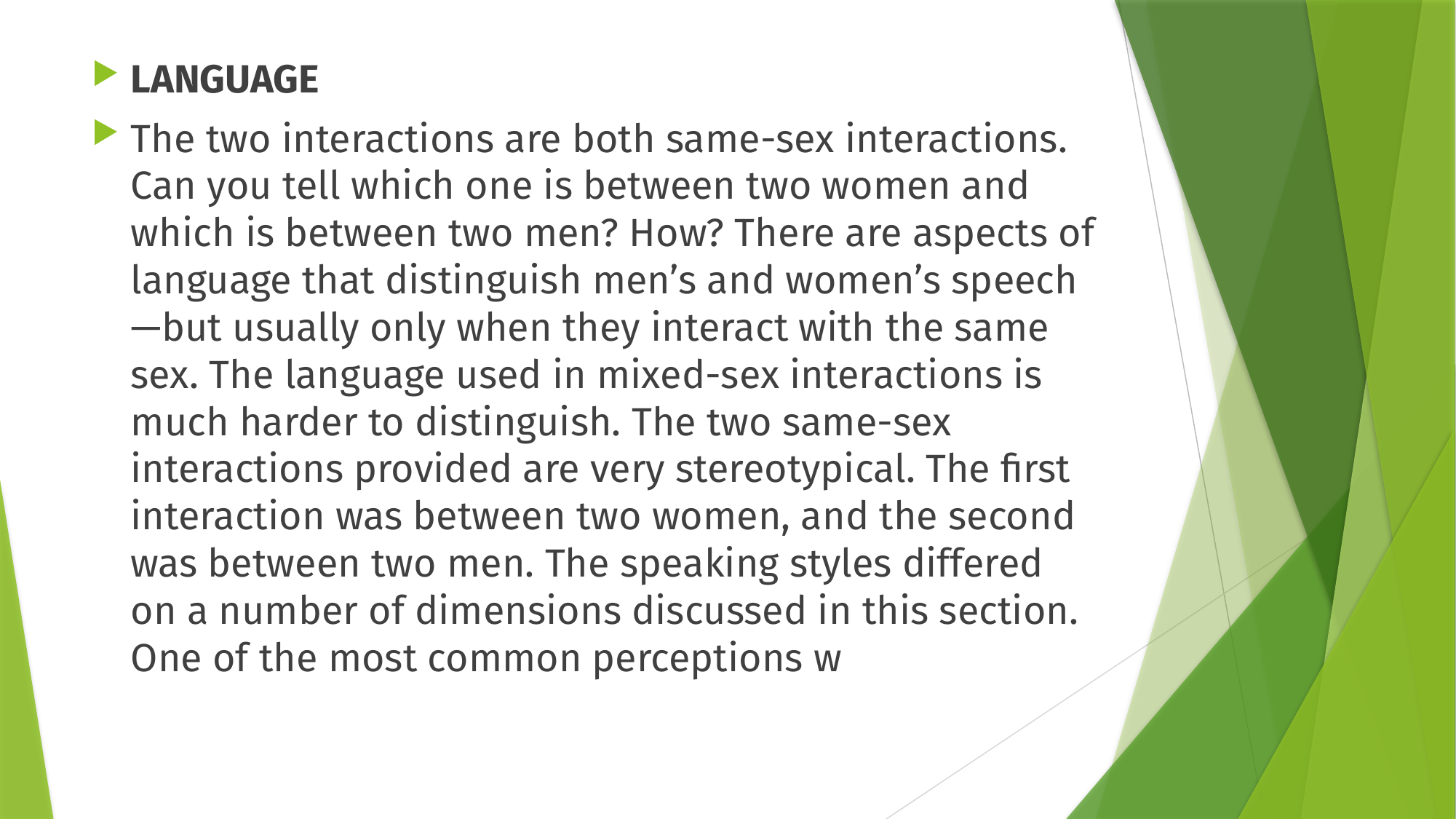

LANGUAGE
The two interactions are both same-sex interactions. Can you tell which one is between two women and which is between two men? How? There are aspects of language that distinguish men’s and women’s speech—but usually only when they interact with the same sex. The language used in mixed-sex interactions is much harder to distinguish. The two same-sex interactions provided are very stereotypical. The first interaction was between two women, and the second was between two men. The speaking styles differed on a number of dimensions discussed in this section. One of the most common perceptions w